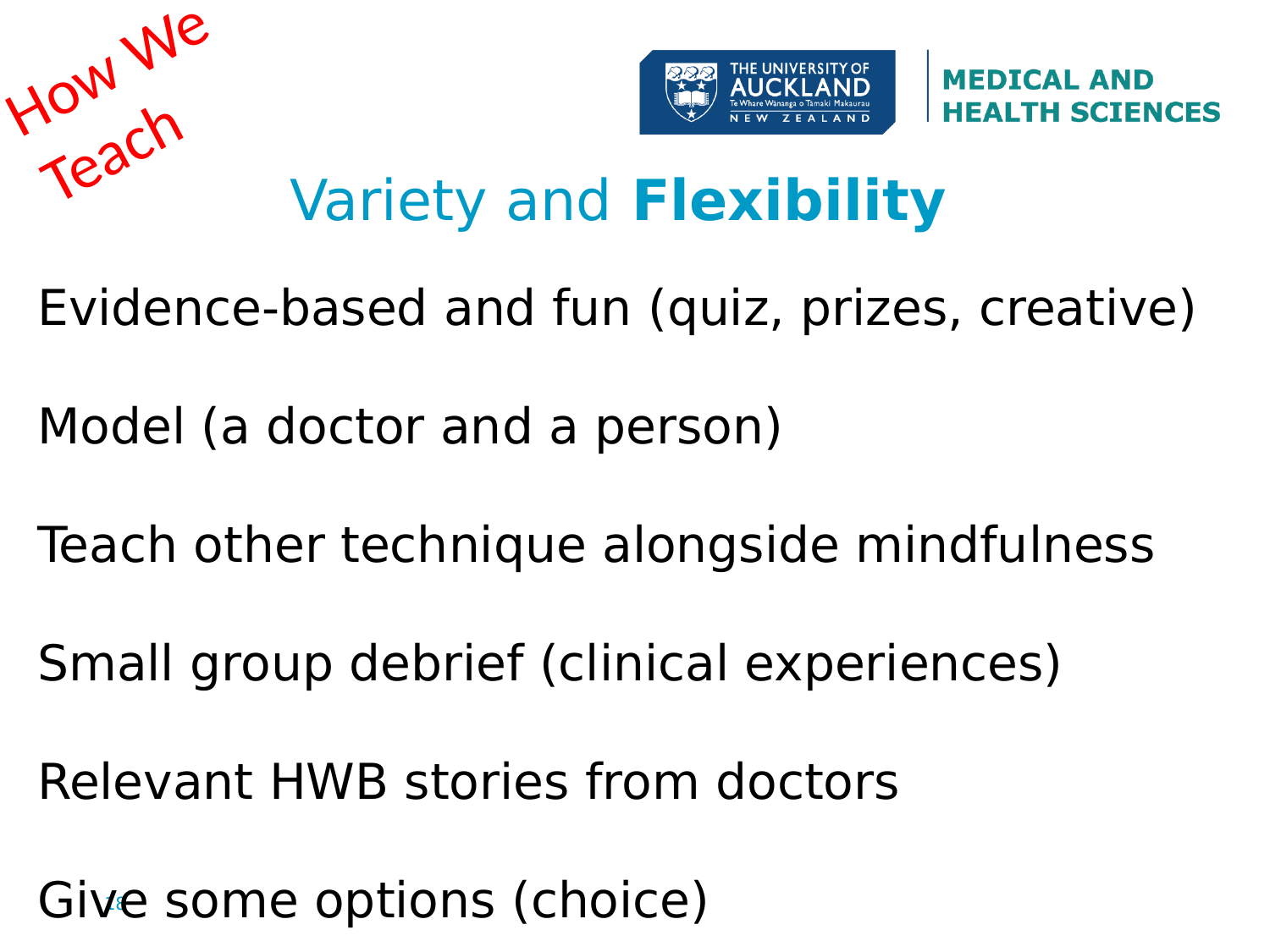

How We Teach
# Variety and Flexibility
Evidence-based and fun (quiz, prizes, creative)

Model (a doctor and a person)

Teach other technique alongside mindfulness

Small group debrief (clinical experiences)

Relevant HWB stories from doctors

Give some options (choice)

18